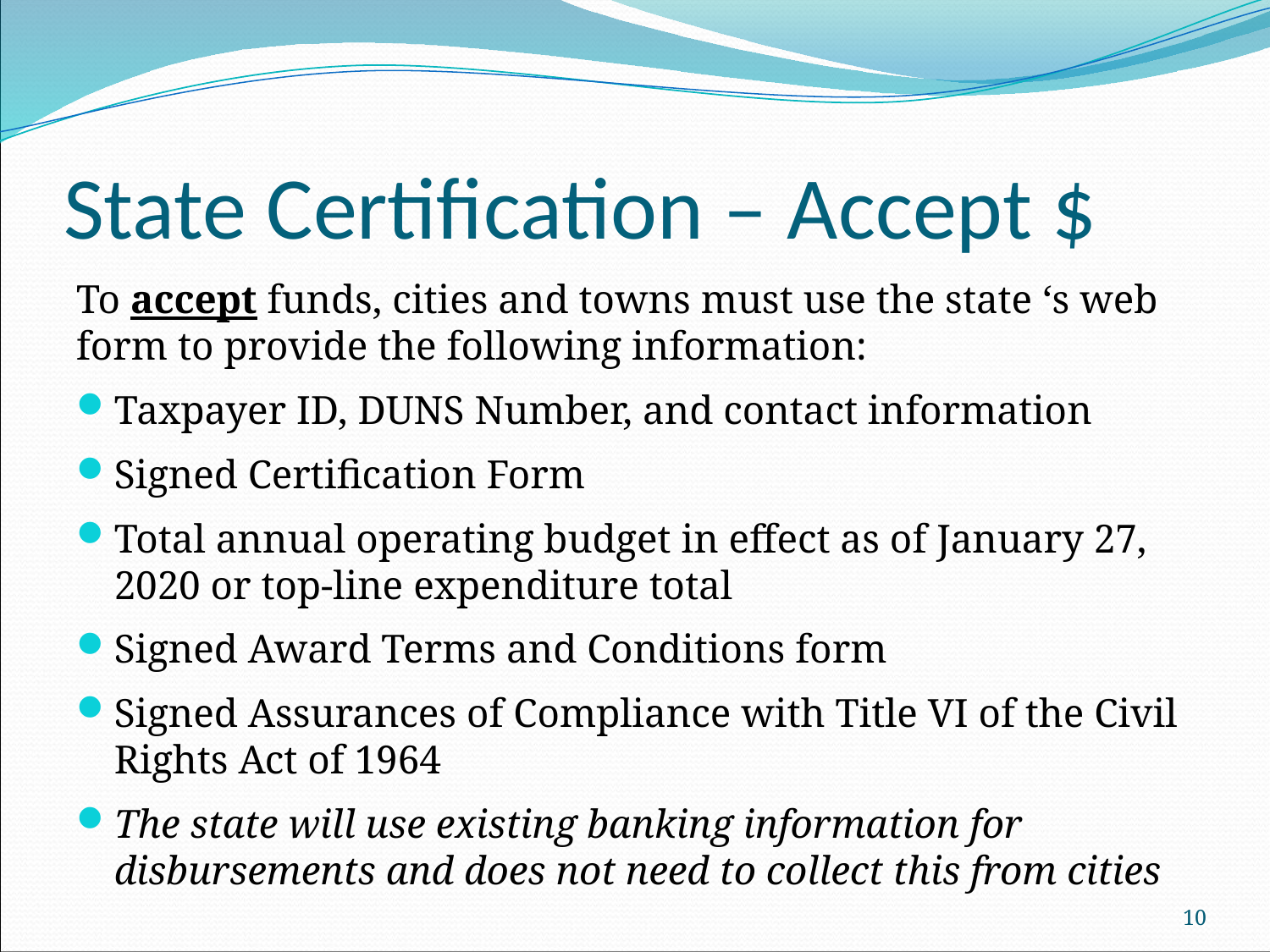

# State Certification – Accept $
To accept funds, cities and towns must use the state ‘s web form to provide the following information:
Taxpayer ID, DUNS Number, and contact information
Signed Certification Form
Total annual operating budget in effect as of January 27, 2020 or top-line expenditure total
Signed Award Terms and Conditions form
Signed Assurances of Compliance with Title VI of the Civil Rights Act of 1964
The state will use existing banking information for disbursements and does not need to collect this from cities
10